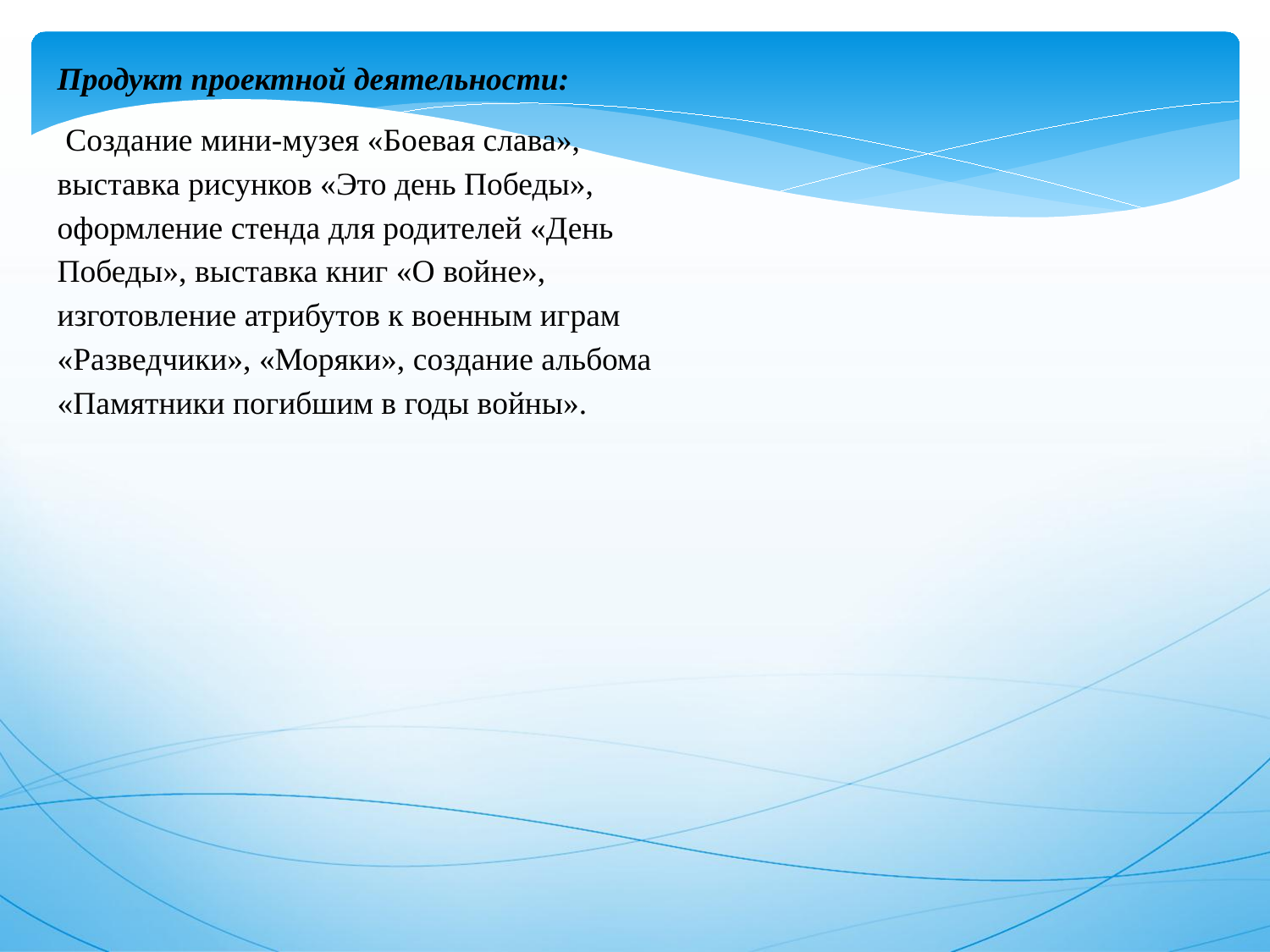

Продукт проектной деятельности:
 Создание мини-музея «Боевая слава», выставка рисунков «Это день Победы»,  оформление стенда для родителей «День Победы», выставка книг «О войне», изготовление атрибутов к военным играм «Разведчики», «Моряки», создание альбома «Памятники погибшим в годы войны».